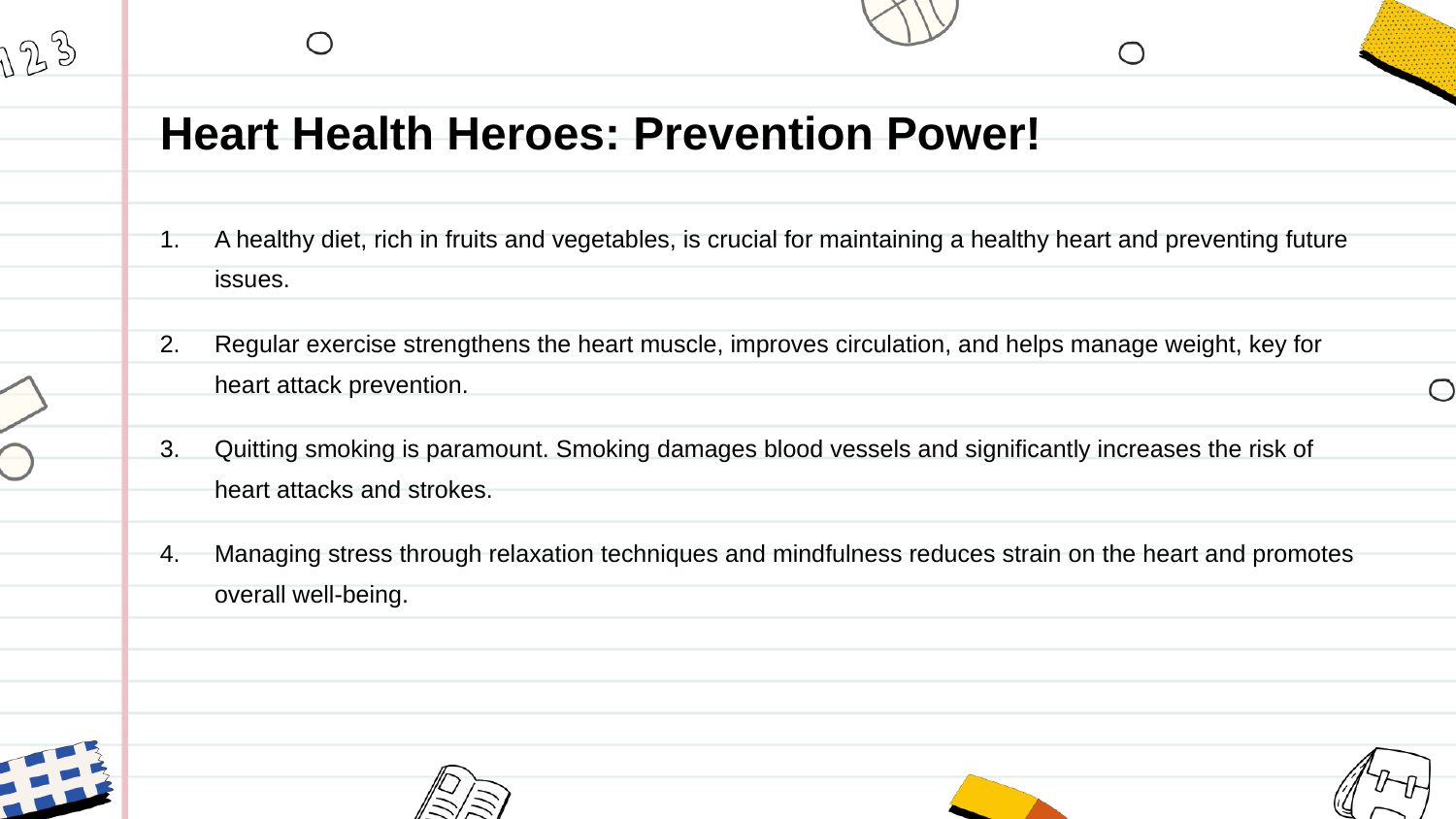

Heart Health Heroes: Prevention Power!
A healthy diet, rich in fruits and vegetables, is crucial for maintaining a healthy heart and preventing future issues.
Regular exercise strengthens the heart muscle, improves circulation, and helps manage weight, key for heart attack prevention.
Quitting smoking is paramount. Smoking damages blood vessels and significantly increases the risk of heart attacks and strokes.
Managing stress through relaxation techniques and mindfulness reduces strain on the heart and promotes overall well-being.